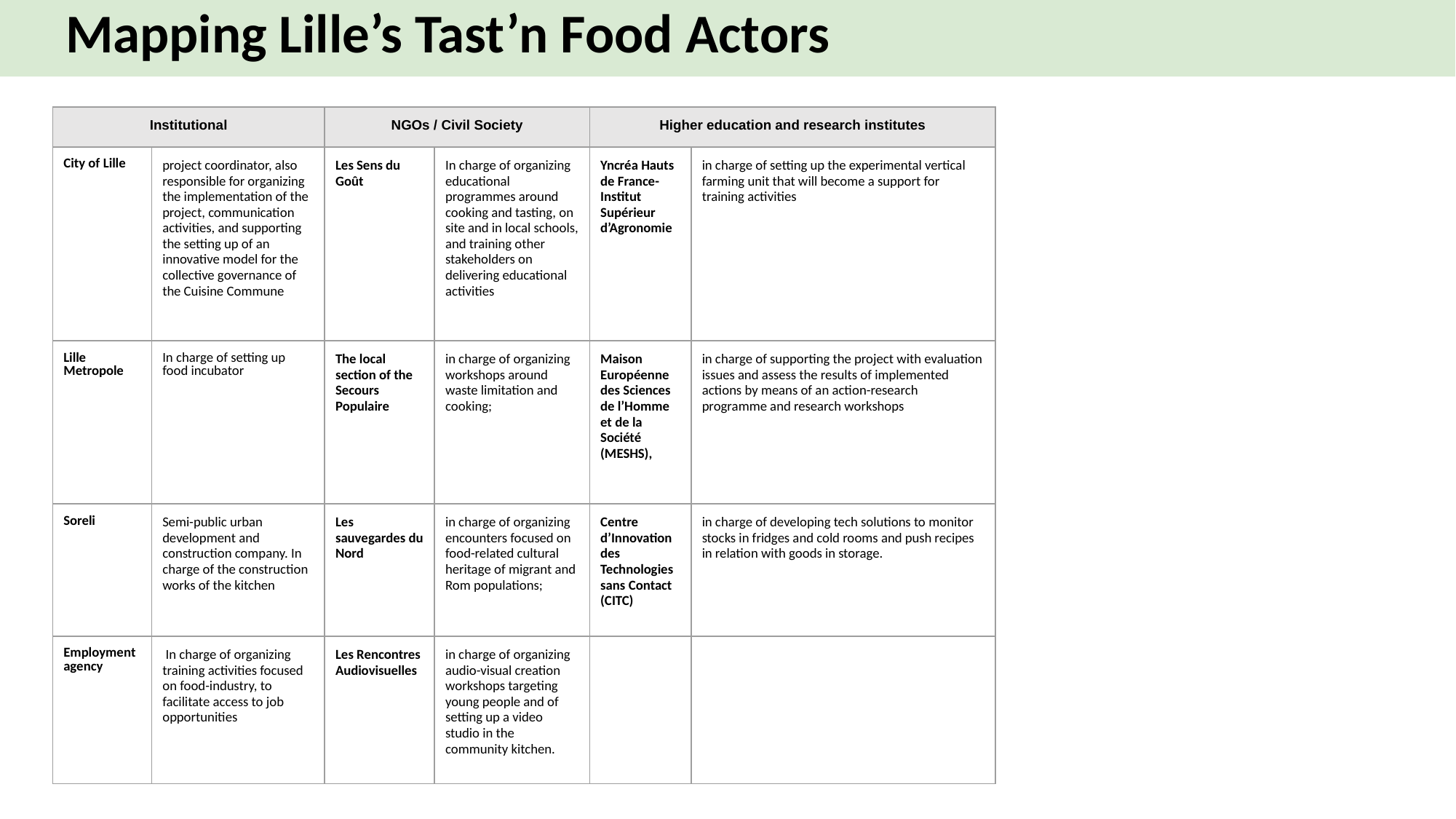

# Mapping Lille’s Tast’n Food Actors
| Institutional |  | NGOs / Civil Society |  | Higher education and research institutes |  |
| --- | --- | --- | --- | --- | --- |
| City of Lille | project coordinator, also responsible for organizing the implementation of the project, communication activities, and supporting the setting up of an innovative model for the collective governance of the Cuisine Commune | Les Sens du Goût | In charge of organizing educational programmes around cooking and tasting, on site and in local schools, and training other stakeholders on delivering educational activities | Yncréa Hauts de France-Institut Supérieur d’Agronomie | in charge of setting up the experimental vertical farming unit that will become a support for training activities |
| Lille Metropole | In charge of setting up food incubator | The local section of the Secours Populaire | in charge of organizing workshops around waste limitation and cooking; | Maison Européenne des Sciences de l’Homme et de la Société (MESHS), | in charge of supporting the project with evaluation issues and assess the results of implemented actions by means of an action-research programme and research workshops |
| Soreli | Semi-public urban development and construction company. In charge of the construction works of the kitchen | Les sauvegardes du Nord | in charge of organizing encounters focused on food-related cultural heritage of migrant and Rom populations; | Centre d’Innovation des Technologies sans Contact (CITC) | in charge of developing tech solutions to monitor stocks in fridges and cold rooms and push recipes in relation with goods in storage. |
| Employment agency | In charge of organizing training activities focused on food-industry, to facilitate access to job opportunities | Les Rencontres Audiovisuelles | in charge of organizing audio-visual creation workshops targeting young people and of setting up a video studio in the community kitchen. |  |  |